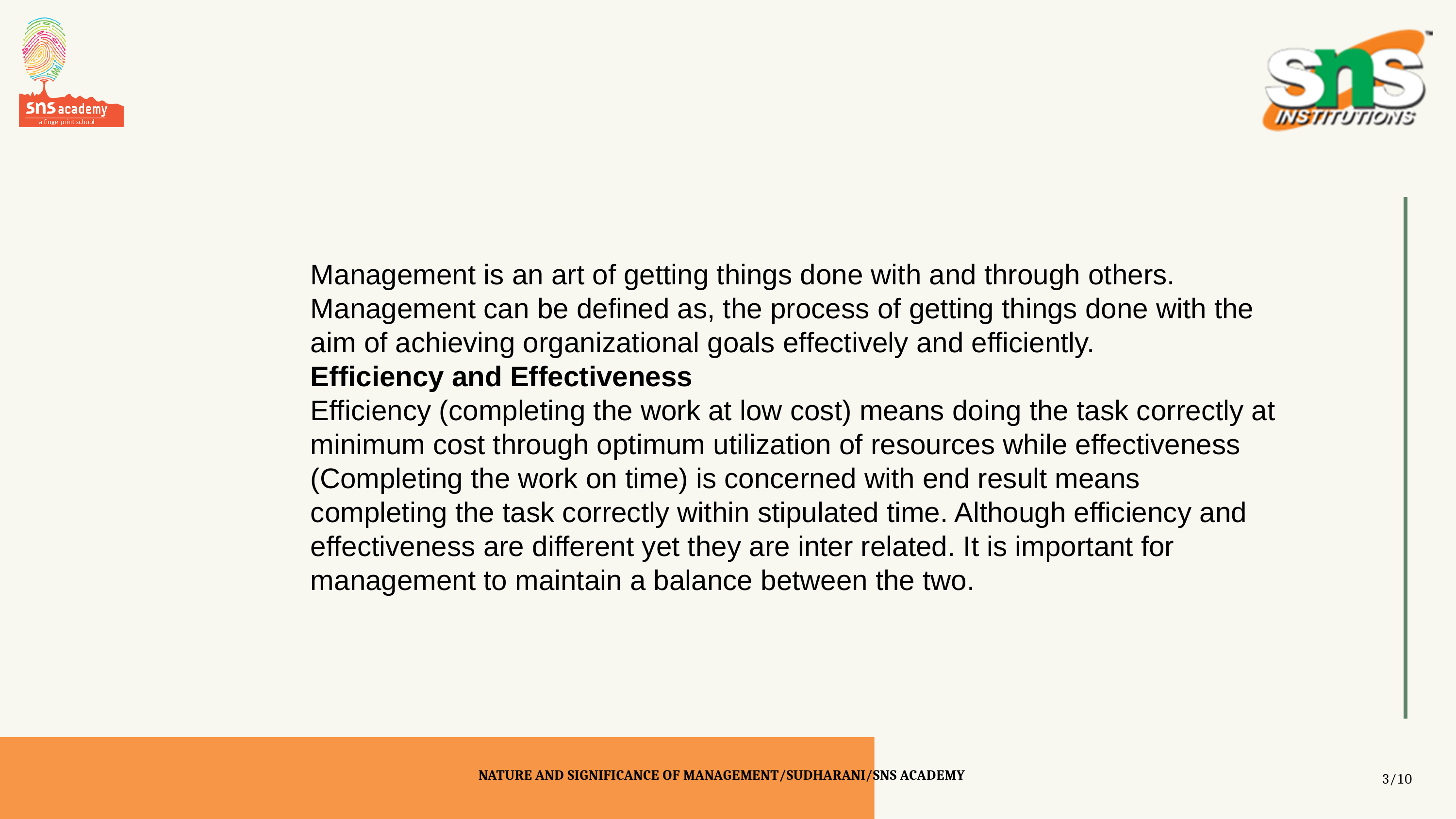

Management is an art of getting things done with and through others. Management can be defined as, the process of getting things done with the aim of achieving organizational goals effectively and efficiently.
Efficiency and Effectiveness
Efficiency (completing the work at low cost) means doing the task correctly at minimum cost through optimum utilization of resources while effectiveness (Completing the work on time) is concerned with end result means completing the task correctly within stipulated time. Although efficiency and effectiveness are different yet they are inter related. It is important for management to maintain a balance between the two.

3/10
NATURE AND SIGNIFICANCE OF MANAGEMENT/SUDHARANI/SNS ACADEMY